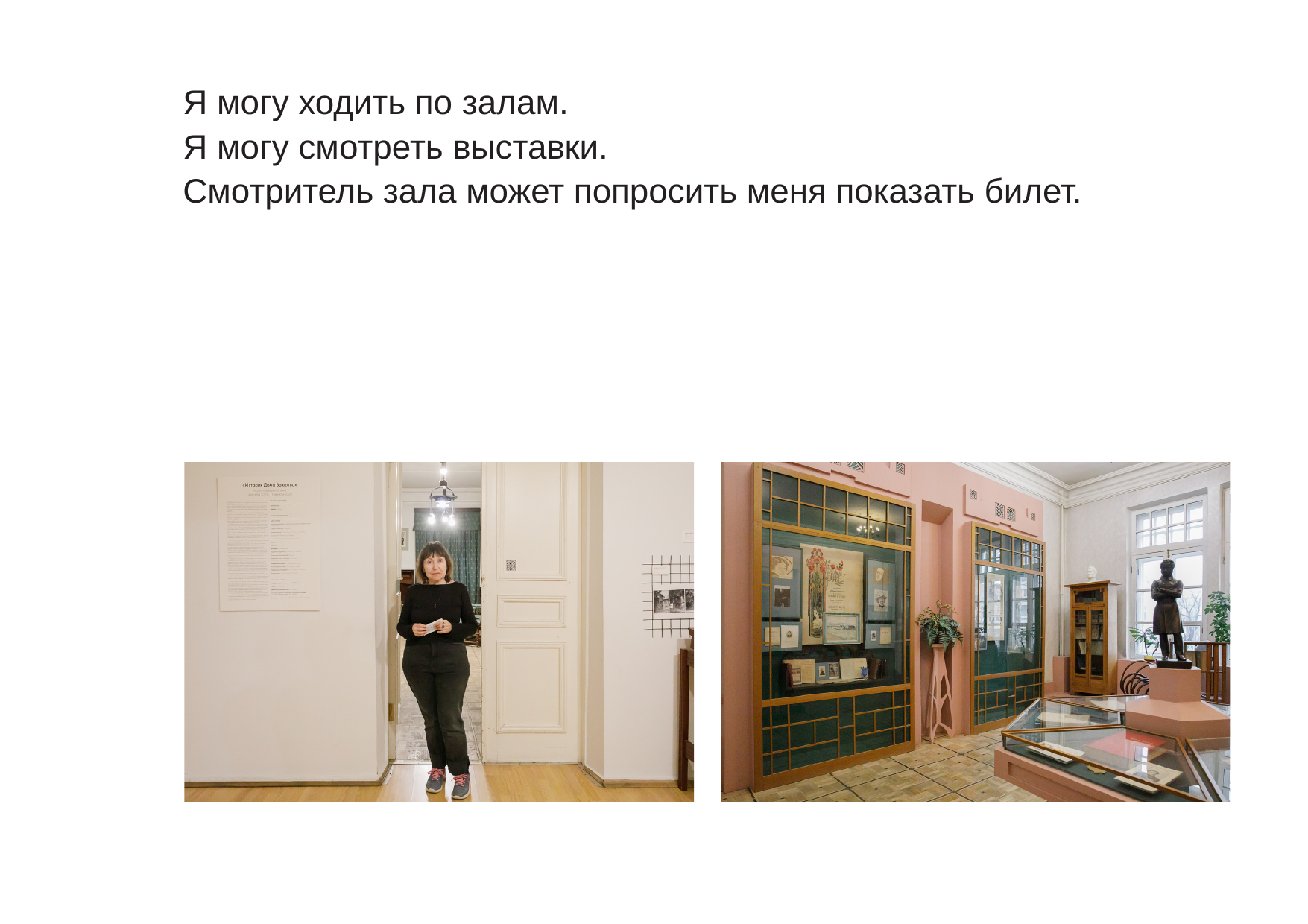

Я могу ходить по залам.
Я могу смотреть выставки.
Смотритель зала может попросить меня показать билет.